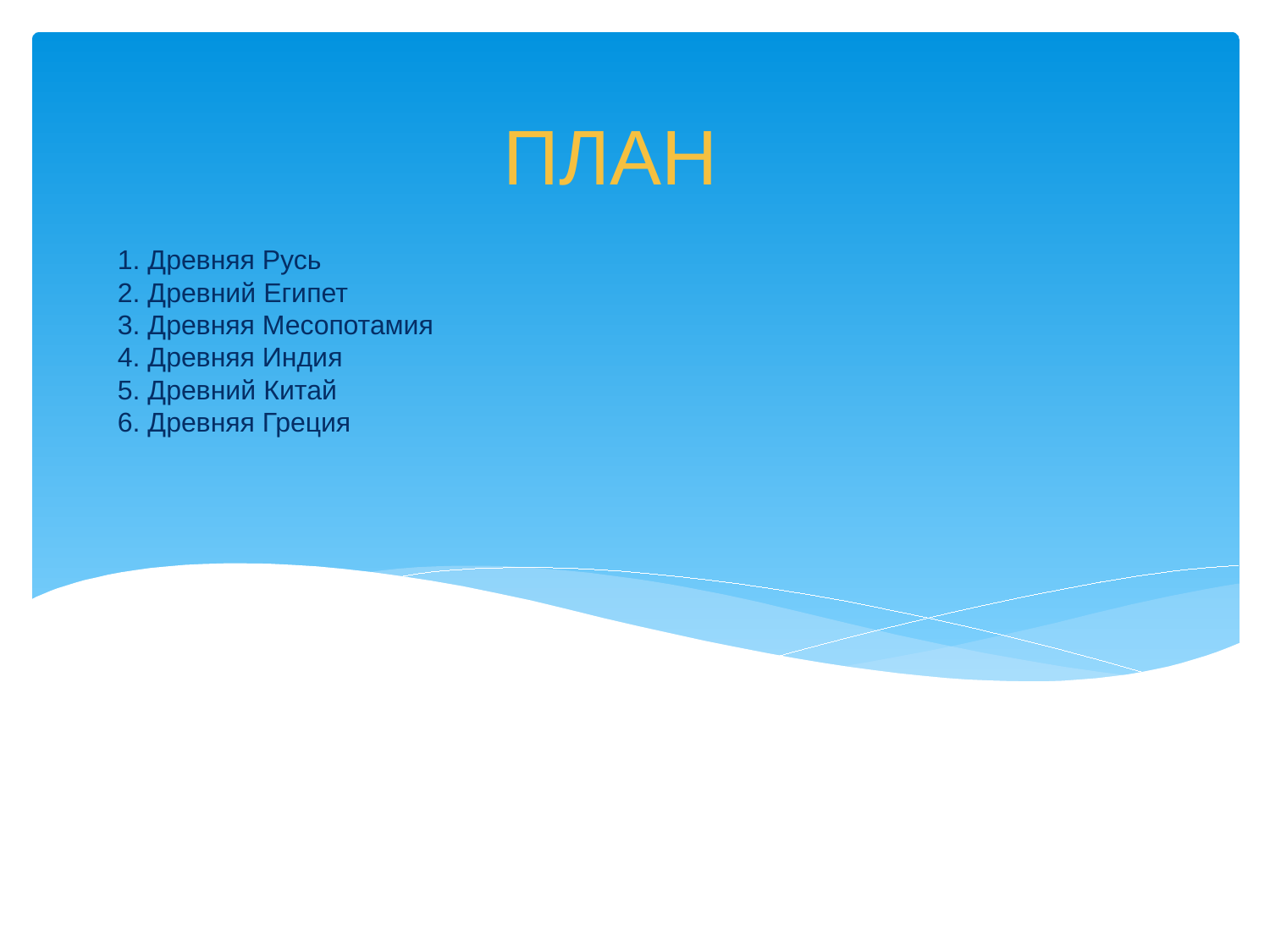

ПЛАН
# 1. Древняя Русь 2. Древний Египет 3. Древняя Месопотамия 4. Древняя Индия 5. Древний Китай 6. Древняя Греция